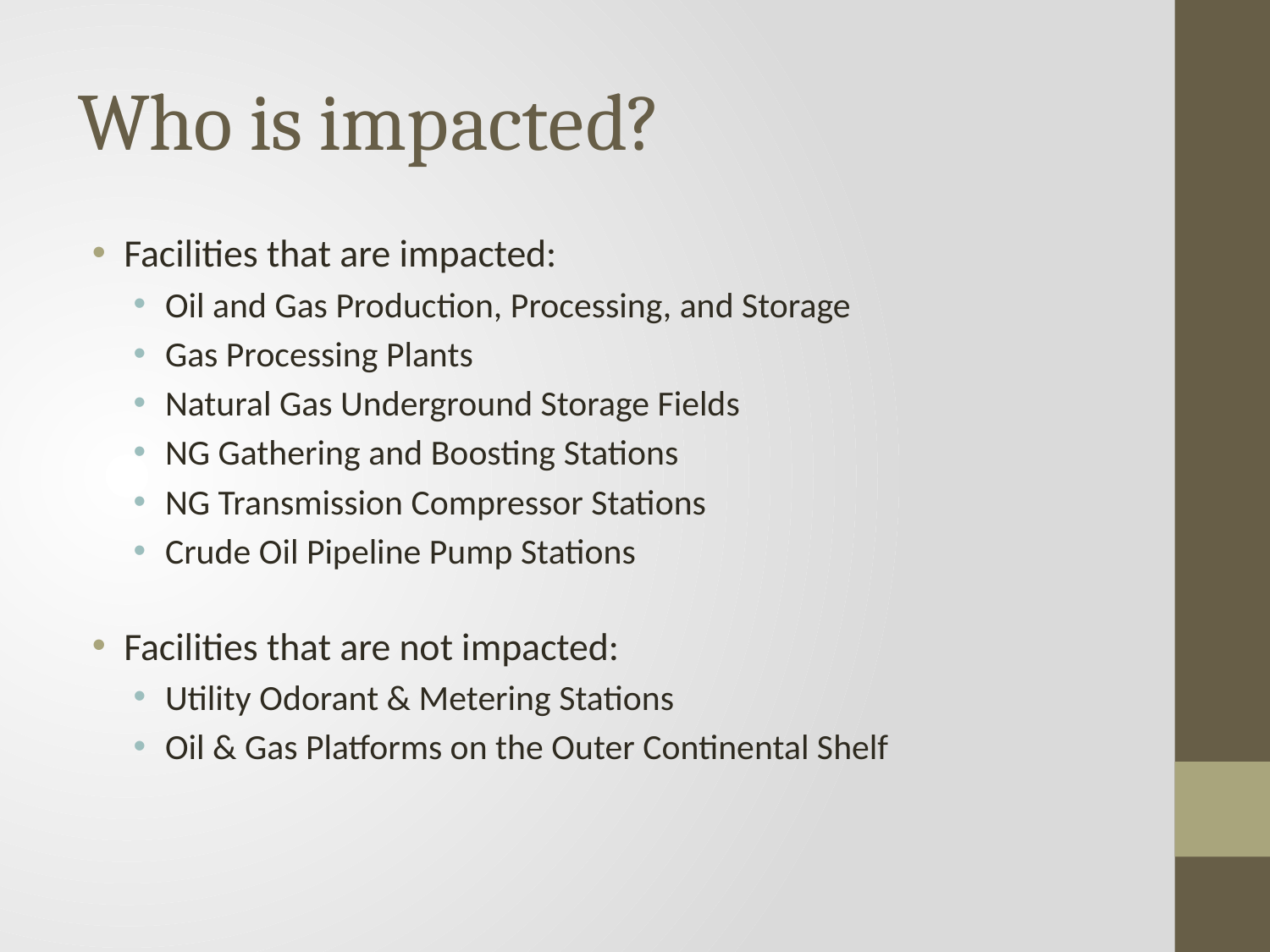

# Who is impacted?
Facilities that are impacted:
Oil and Gas Production, Processing, and Storage
Gas Processing Plants
Natural Gas Underground Storage Fields
NG Gathering and Boosting Stations
NG Transmission Compressor Stations
Crude Oil Pipeline Pump Stations
Facilities that are not impacted:
Utility Odorant & Metering Stations
Oil & Gas Platforms on the Outer Continental Shelf